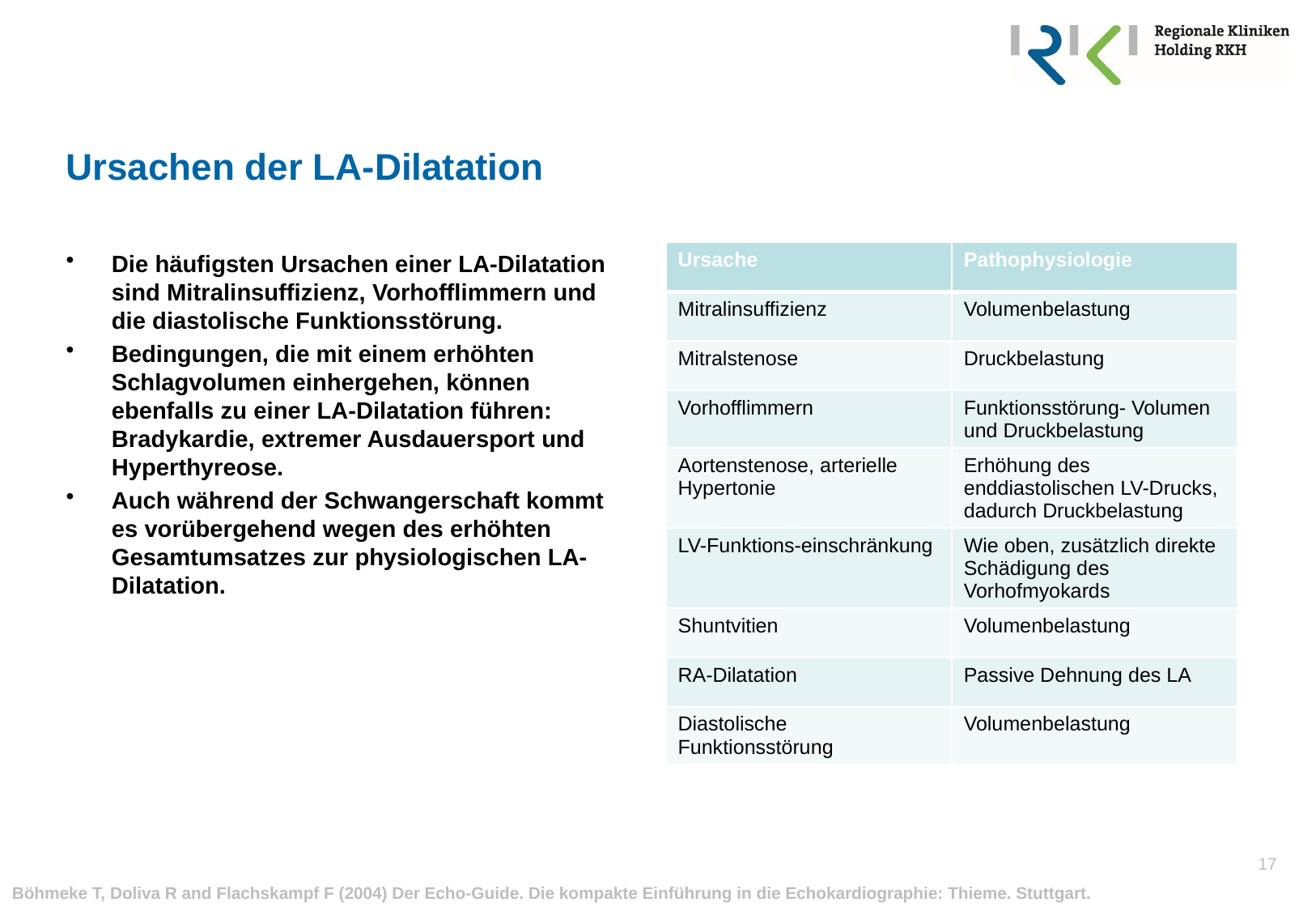

# Ursachen der LA-Dilatation
Die häufigsten Ursachen einer LA-Dilatation sind Mitralinsuffizienz, Vorhofflimmern und die diastolische Funktionsstörung.
Bedingungen, die mit einem erhöhten Schlagvolumen einhergehen, können ebenfalls zu einer LA-Dilatation führen: Bradykardie, extremer Ausdauersport und Hyperthyreose.
Auch während der Schwangerschaft kommt es vorübergehend wegen des erhöhten Gesamtumsatzes zur physiologischen LA-Dilatation.
| Ursache | Pathophysiologie |
| --- | --- |
| Mitralinsuffizienz | Volumenbelastung |
| Mitralstenose | Druckbelastung |
| Vorhofflimmern | Funktionsstörung- Volumen und Druckbelastung |
| Aortenstenose, arterielle Hypertonie | Erhöhung des enddiastolischen LV-Drucks, dadurch Druckbelastung |
| LV-Funktions-einschränkung | Wie oben, zusätzlich direkte Schädigung des Vorhofmyokards |
| Shuntvitien | Volumenbelastung |
| RA-Dilatation | Passive Dehnung des LA |
| Diastolische Funktionsstörung | Volumenbelastung |
Böhmeke T, Doliva R and Flachskampf F (2004) Der Echo-Guide. Die kompakte Einführung in die Echokardiographie: Thieme. Stuttgart.